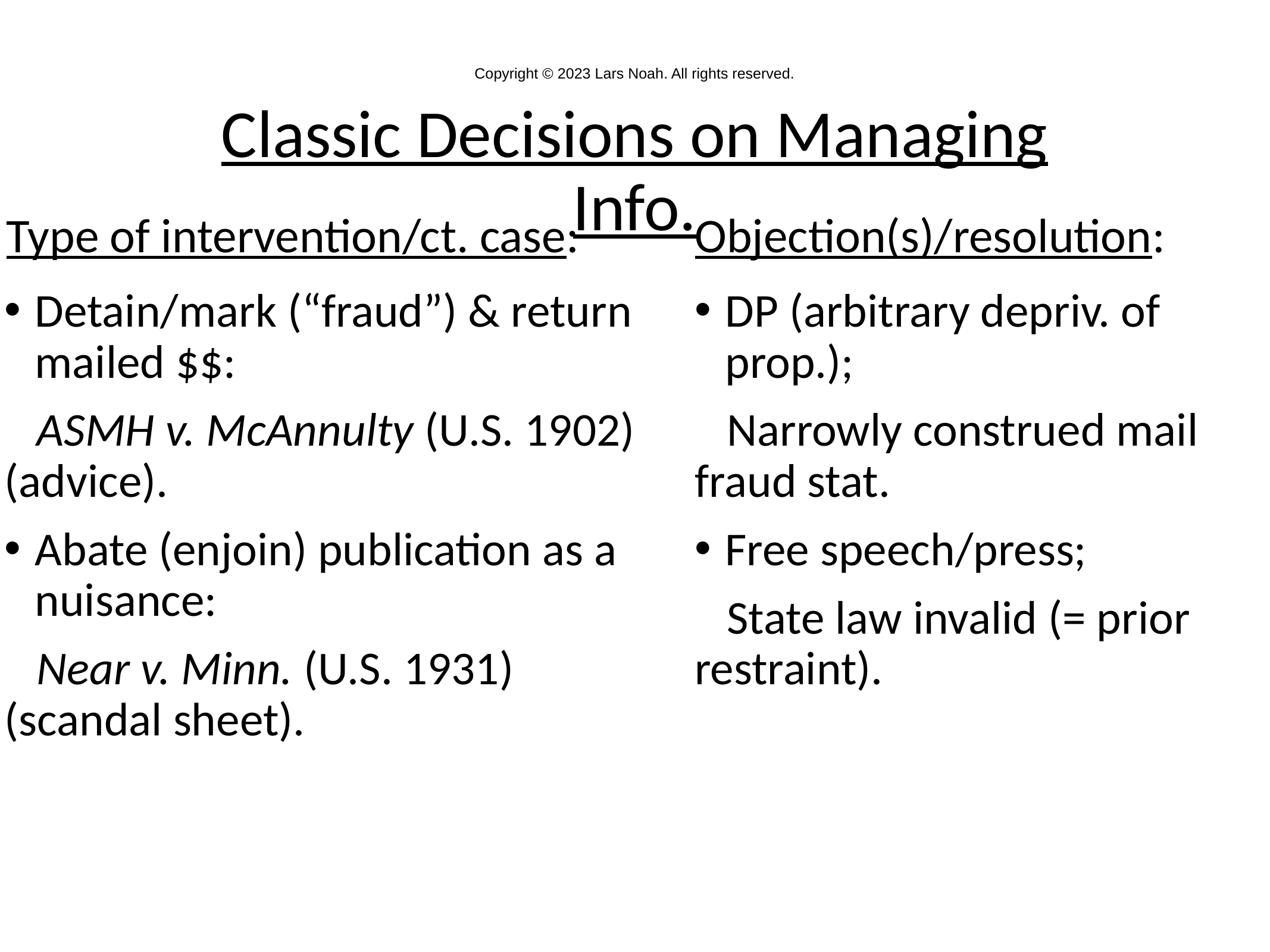

Copyright © 2023 Lars Noah. All rights reserved.
# Classic Decisions on Managing Info.
Type of intervention/ct. case:
Objection(s)/resolution:
Detain/mark (“fraud”) & return mailed $$:
   ASMH v. McAnnulty (U.S. 1902) (advice).
Abate (enjoin) publication as a nuisance:
   Near v. Minn. (U.S. 1931) (scandal sheet).
DP (arbitrary depriv. of prop.);
   Narrowly construed mail fraud stat.
Free speech/press;
   State law invalid (= prior restraint).